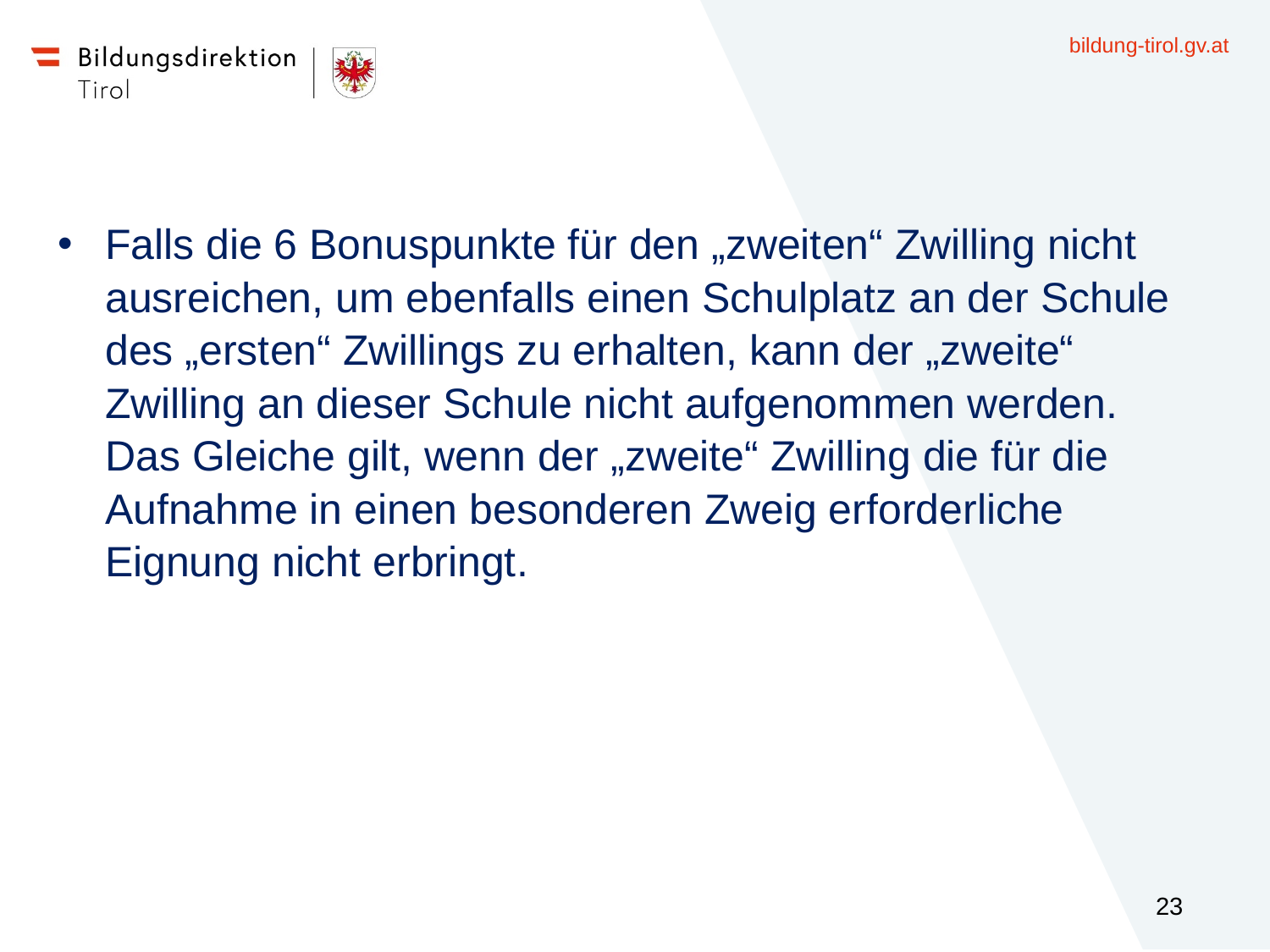

Falls die 6 Bonuspunkte für den „zweiten“ Zwilling nicht ausreichen, um ebenfalls einen Schulplatz an der Schule des „ersten“ Zwillings zu erhalten, kann der „zweite“ Zwilling an dieser Schule nicht aufgenommen werden. Das Gleiche gilt, wenn der „zweite“ Zwilling die für die Aufnahme in einen besonderen Zweig erforderliche Eignung nicht erbringt.

23